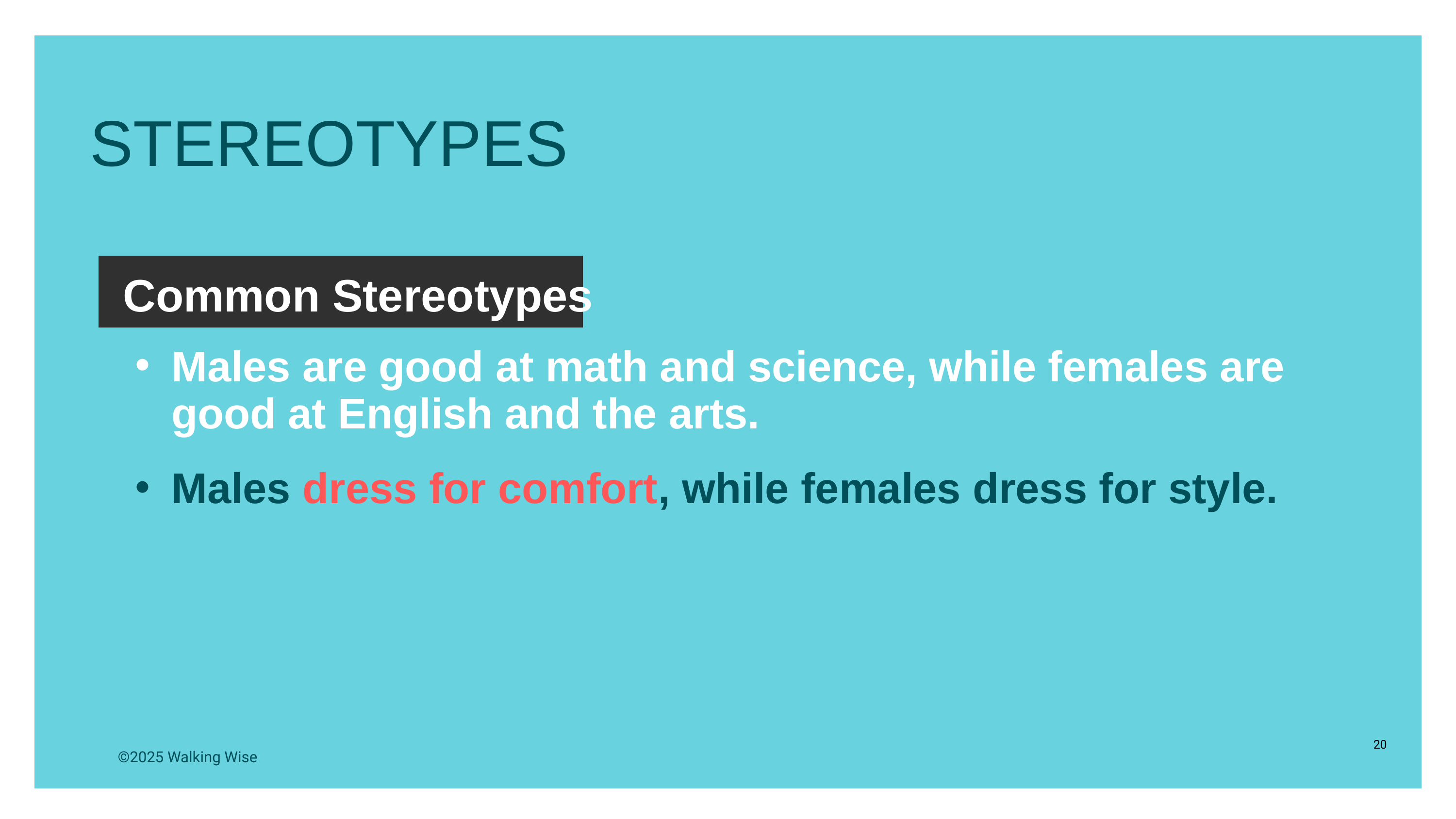

STEREOTYPES

Common Stereotypes
Males are good at math and science, while females are good at English and the arts.

Males dress for comfort, while females dress for style.
20
©2025 Walking Wise